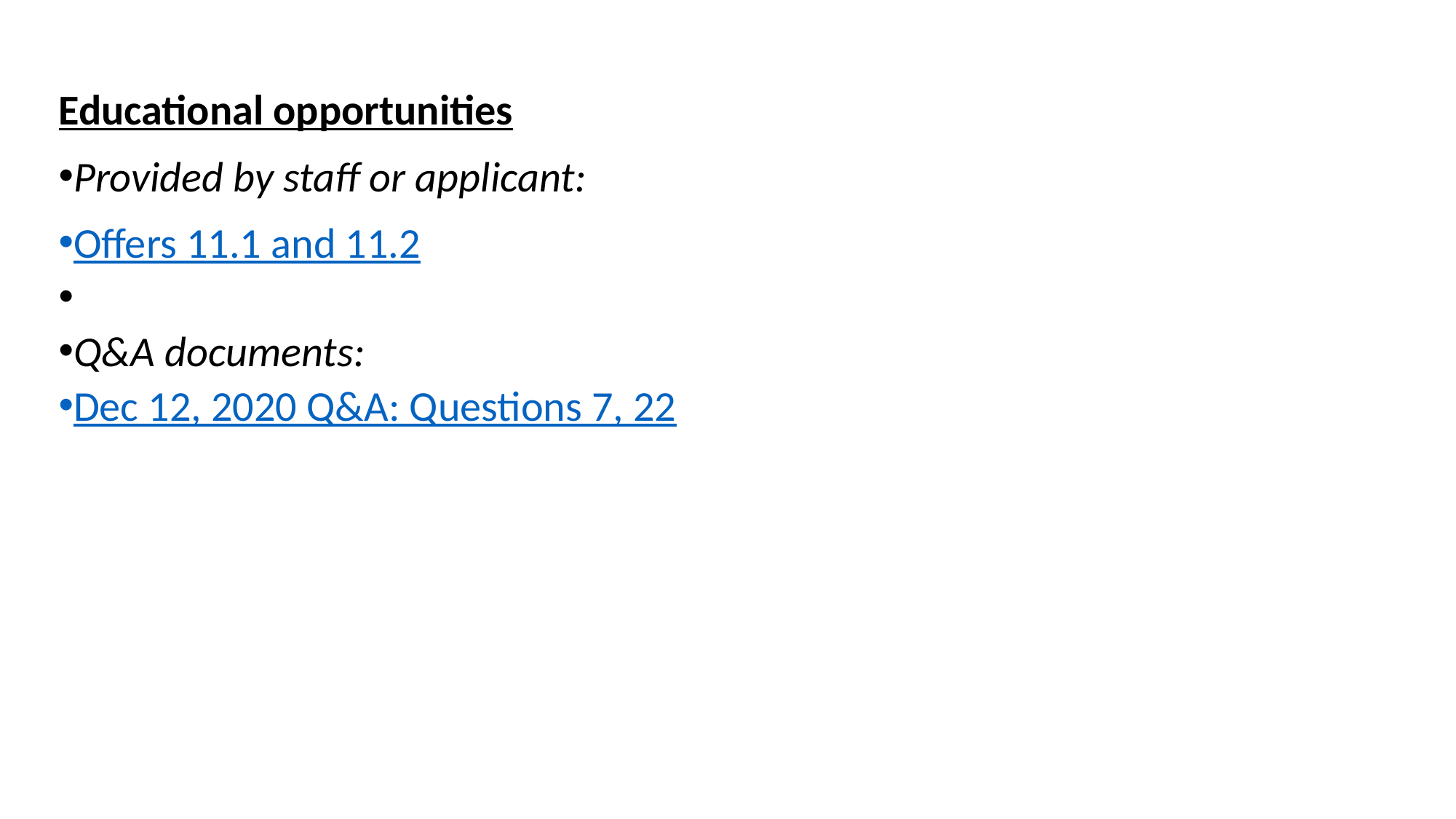

Educational opportunities
Provided by staff or applicant:
Offers 11.1 and 11.2

Q&A documents:
Dec 12, 2020 Q&A: Questions 7, 22